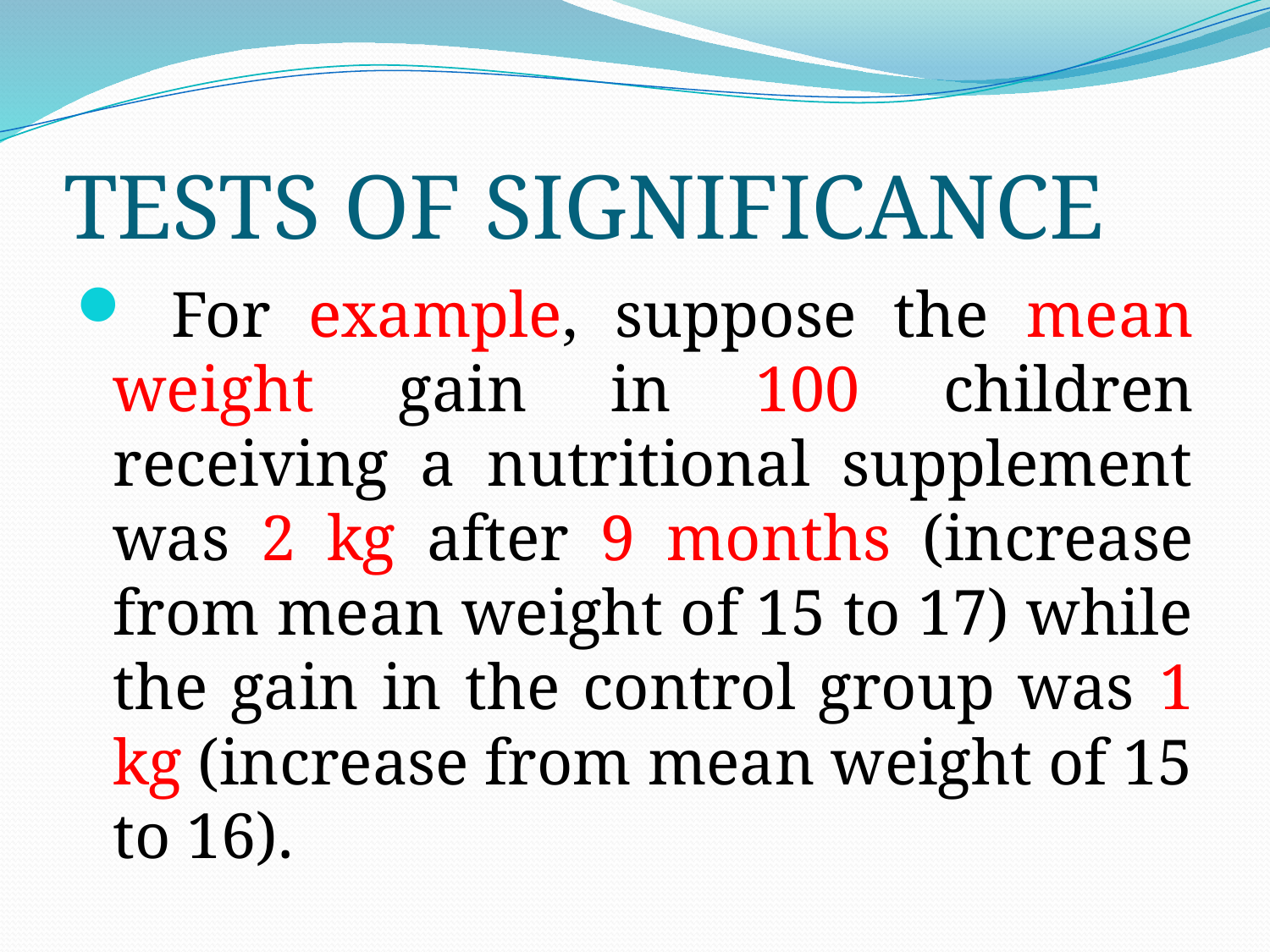

# TESTS OF SIGNIFICANCE
 For example, suppose the mean weight gain in 100 children receiving a nutritional supplement was 2 kg after 9 months (increase from mean weight of 15 to 17) while the gain in the control group was 1 kg (increase from mean weight of 15 to 16).